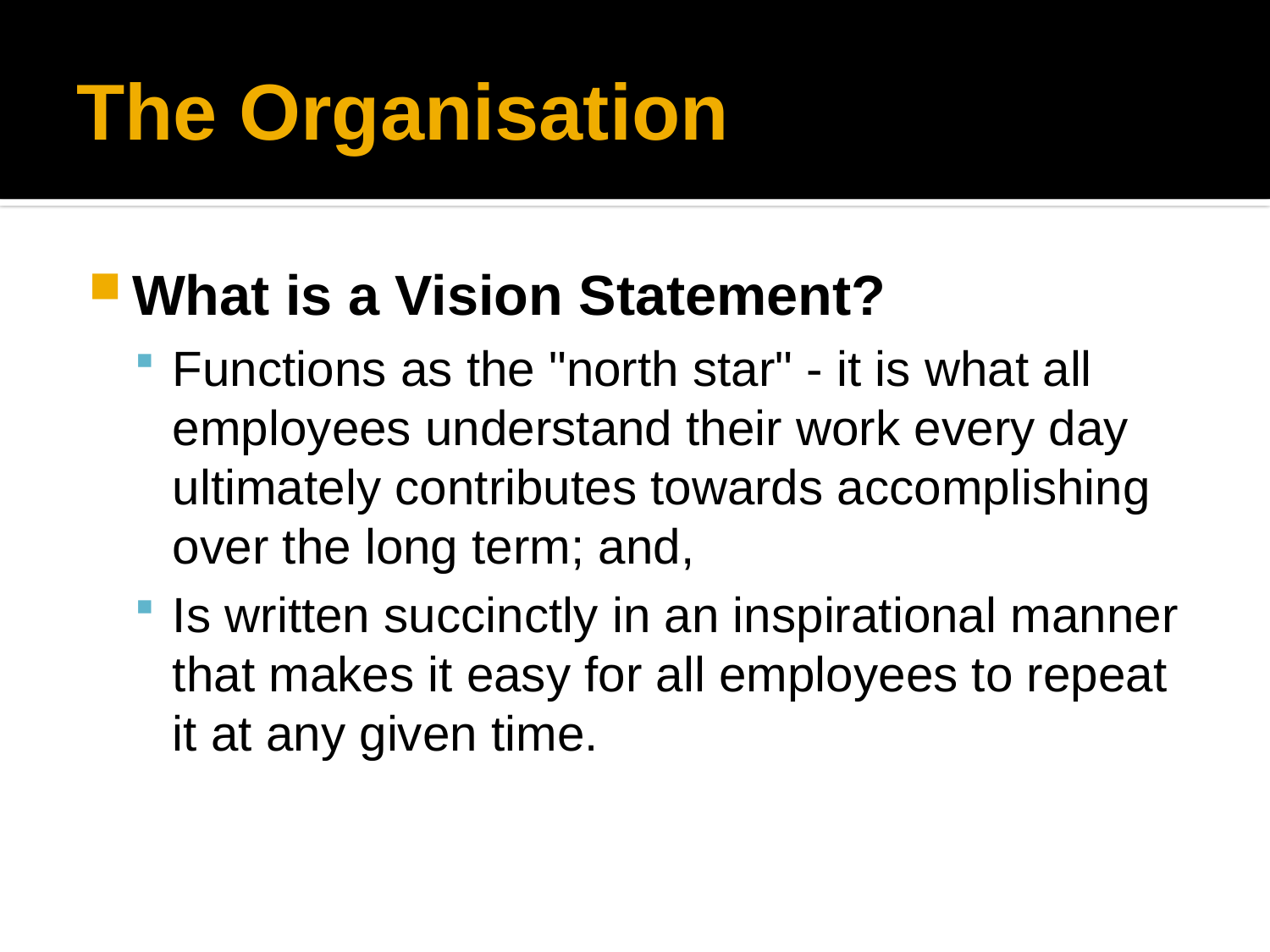

# The Organisation
What is a Vision Statement?
Functions as the "north star" - it is what all employees understand their work every day ultimately contributes towards accomplishing over the long term; and,
Is written succinctly in an inspirational manner that makes it easy for all employees to repeat it at any given time.